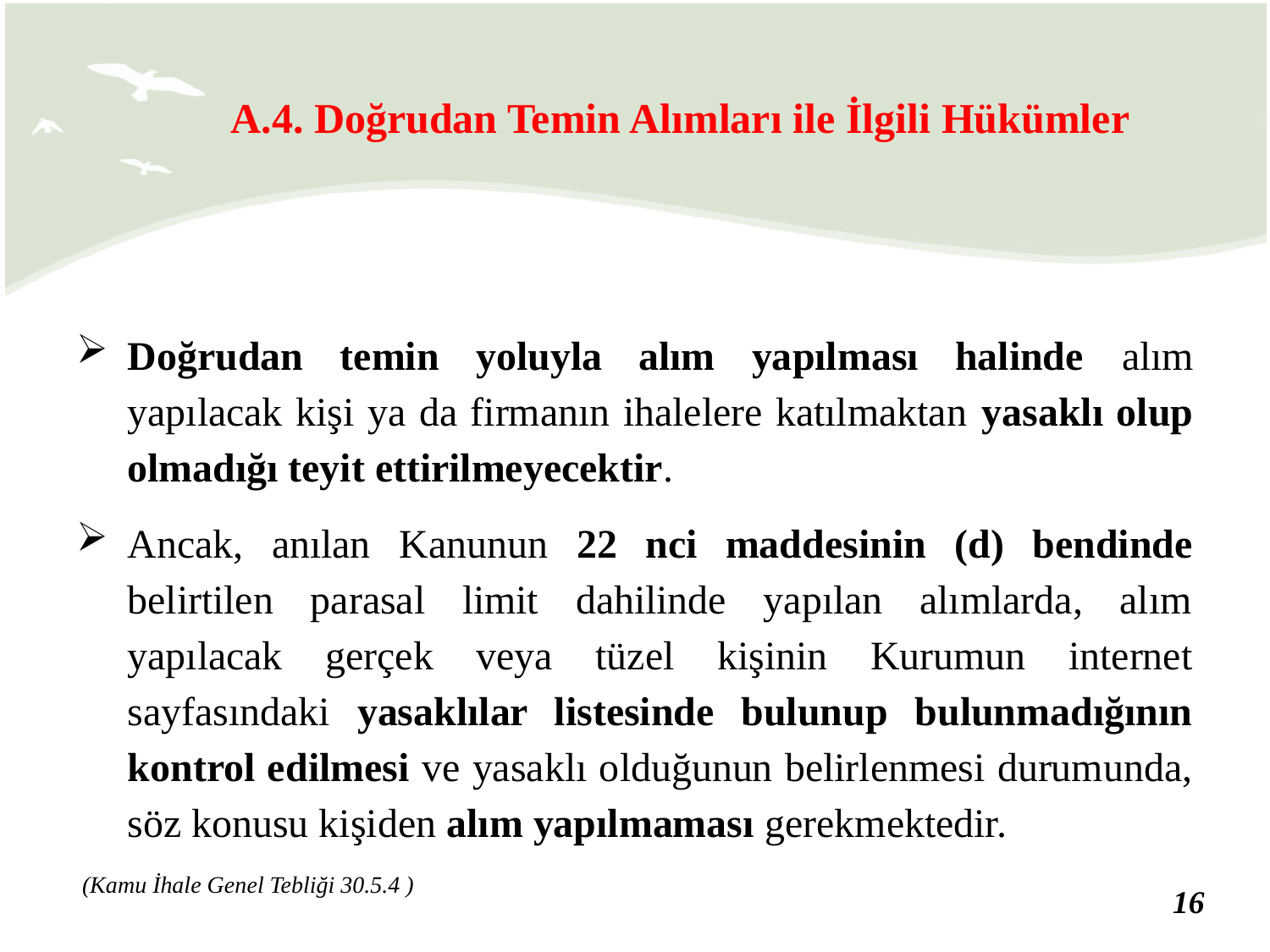

A.4. Doğrudan Temin Alımları ile İlgili Hükümler
Doğrudan temin yoluyla alım yapılması halinde alım yapılacak kişi ya da firmanın ihalelere katılmaktan yasaklı olup olmadığı teyit ettirilmeyecektir.
Ancak, anılan Kanunun 22 nci maddesinin (d) bendinde belirtilen parasal limit dahilinde yapılan alımlarda, alım yapılacak gerçek veya tüzel kişinin Kurumun internet sayfasındaki yasaklılar listesinde bulunup bulunmadığının kontrol edilmesi ve yasaklı olduğunun belirlenmesi durumunda, söz konusu kişiden alım yapılmaması gerekmektedir.
 (Kamu İhale Genel Tebliği 30.5.4 )